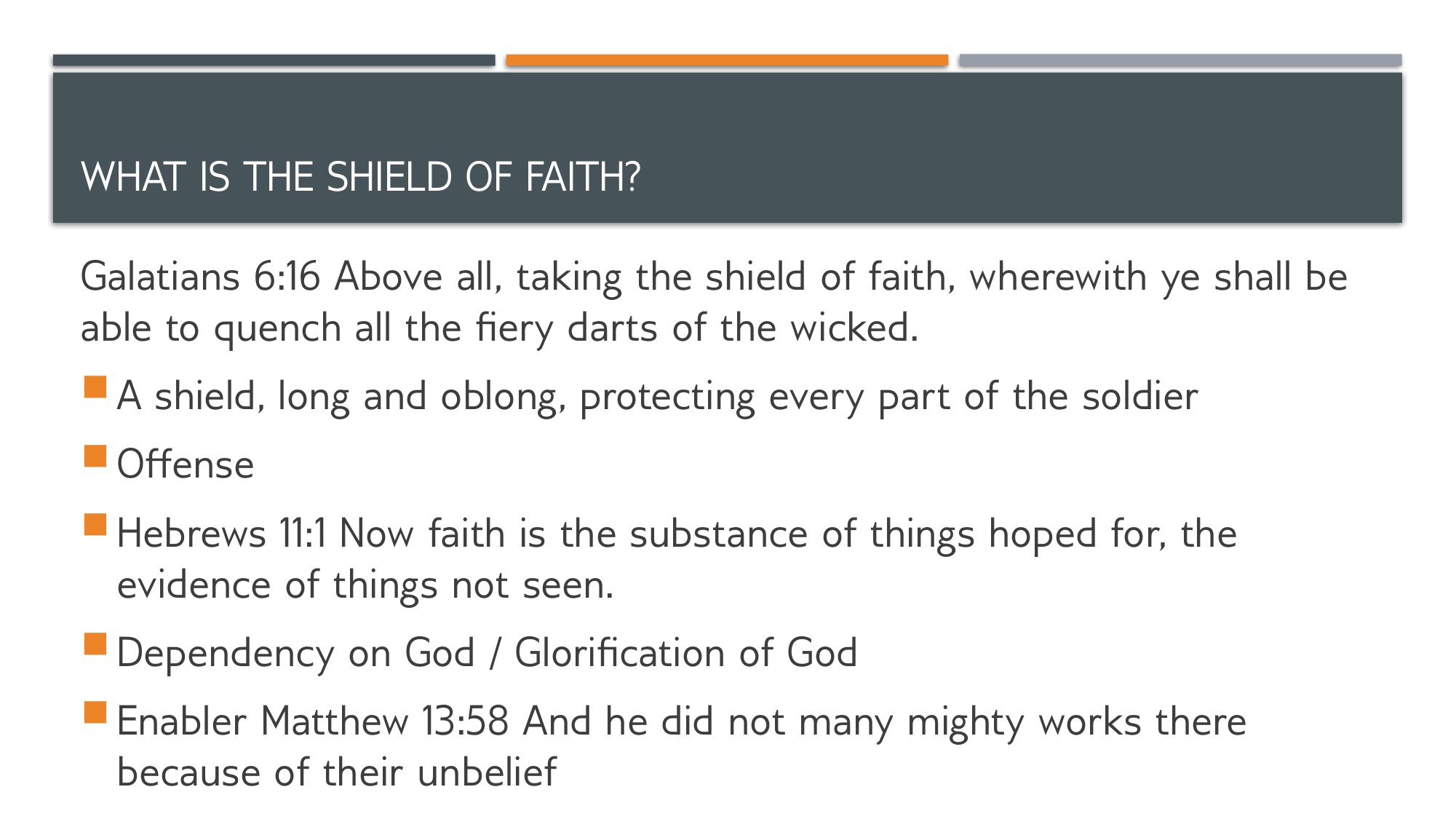

# What is the Shield of Faith?
Galatians 6:16 Above all, taking the shield of faith, wherewith ye shall be able to quench all the fiery darts of the wicked.
A shield, long and oblong, protecting every part of the soldier
Offense
Hebrews 11:1 Now faith is the substance of things hoped for, the evidence of things not seen.
Dependency on God / Glorification of God
Enabler Matthew 13:58 And he did not many mighty works there because of their unbelief